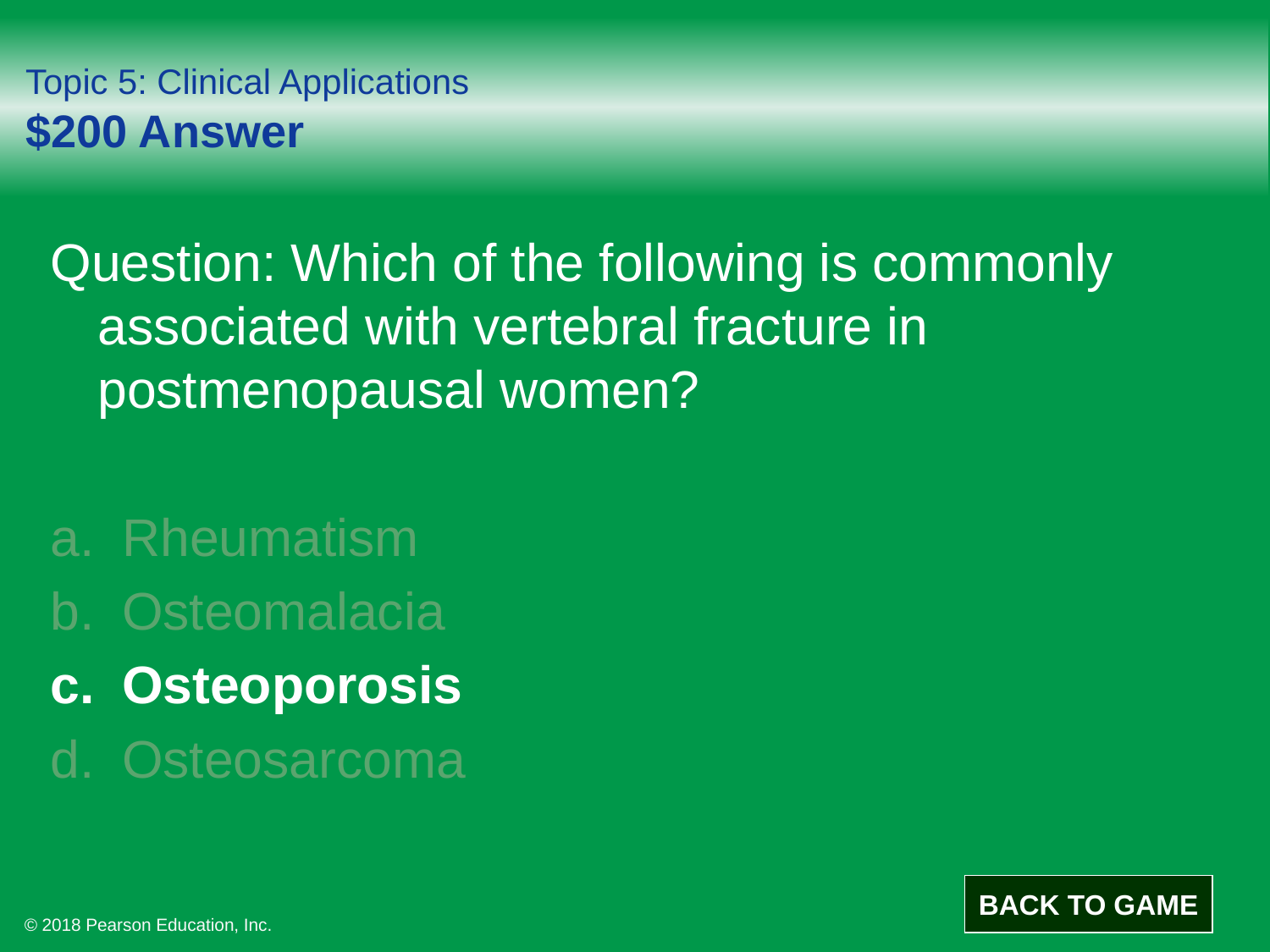

# Topic 5: Clinical Applications $200 Answer
Question: Which of the following is commonly associated with vertebral fracture in postmenopausal women?

Rheumatism
Osteomalacia
Osteoporosis
Osteosarcoma
BACK TO GAME